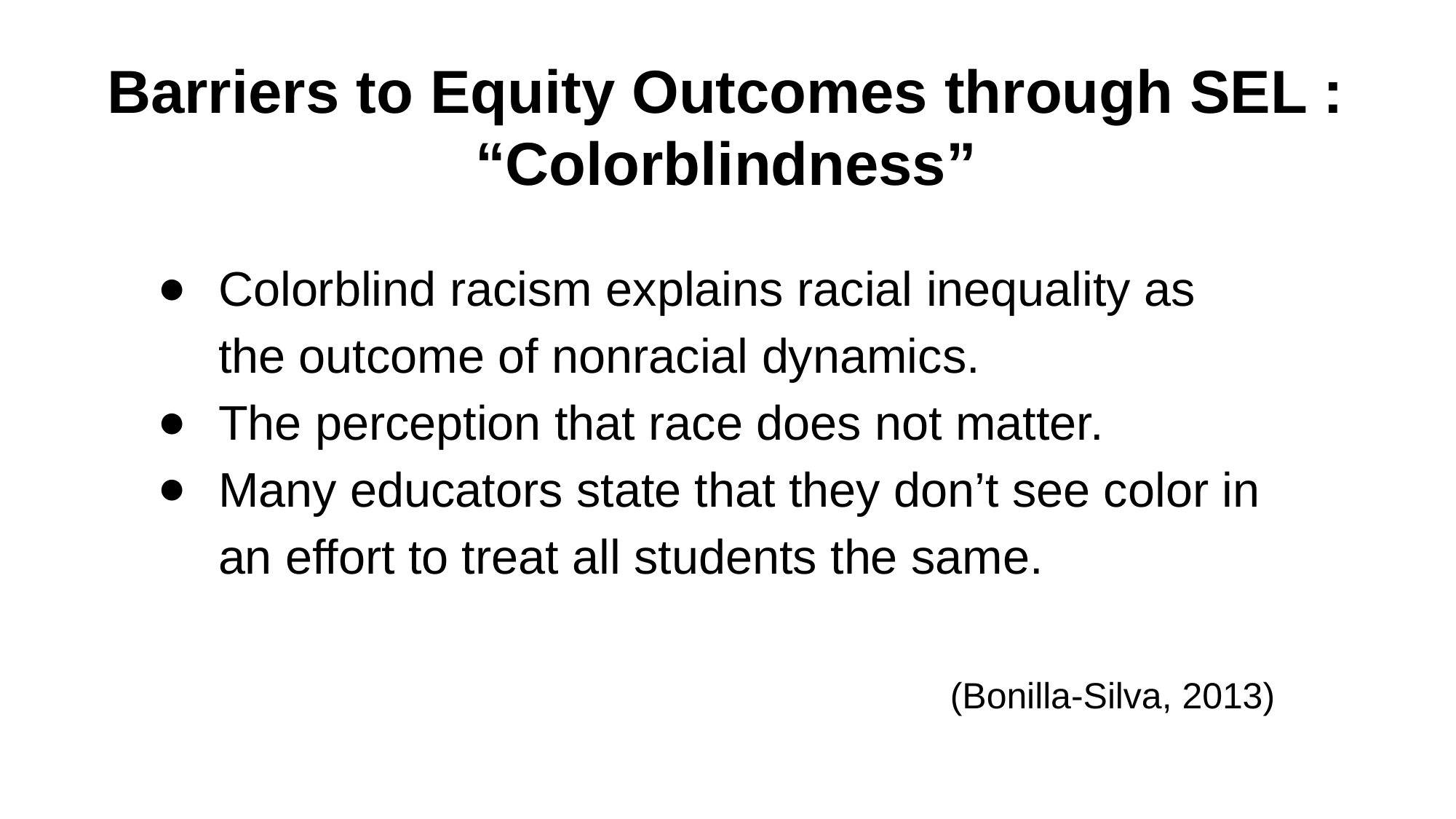

# Barriers to Equity Outcomes through SEL : “Colorblindness”
Colorblind racism explains racial inequality as the outcome of nonracial dynamics.
The perception that race does not matter.
Many educators state that they don’t see color in an effort to treat all students the same.

(Bonilla-Silva, 2013)